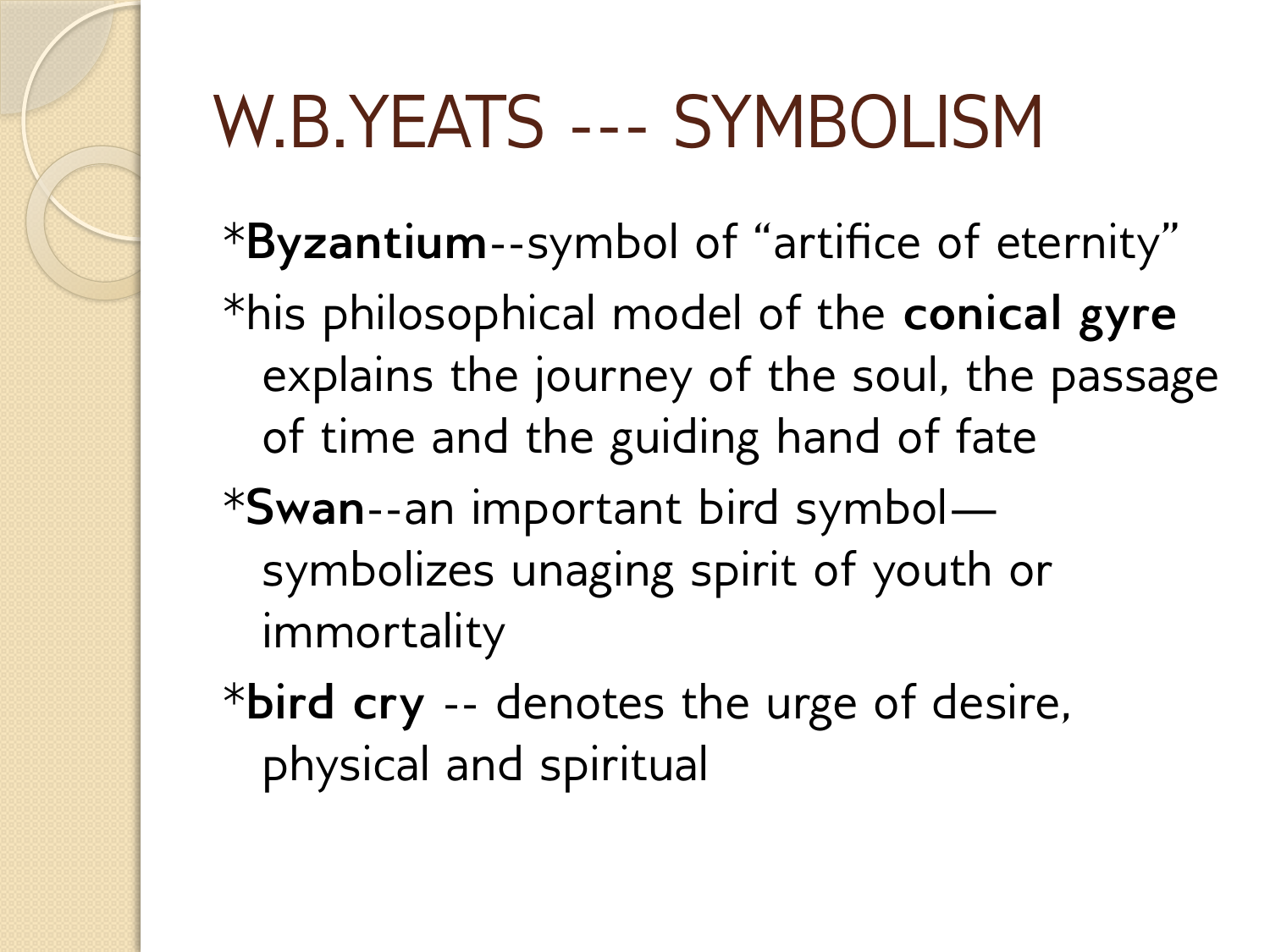

# W.B.YEATS --- SYMBOLISM
*Byzantium--symbol of “artifice of eternity”
*his philosophical model of the conical gyre explains the journey of the soul, the passage of time and the guiding hand of fate
*Swan--an important bird symbol—symbolizes unaging spirit of youth or immortality
*bird cry -- denotes the urge of desire, physical and spiritual